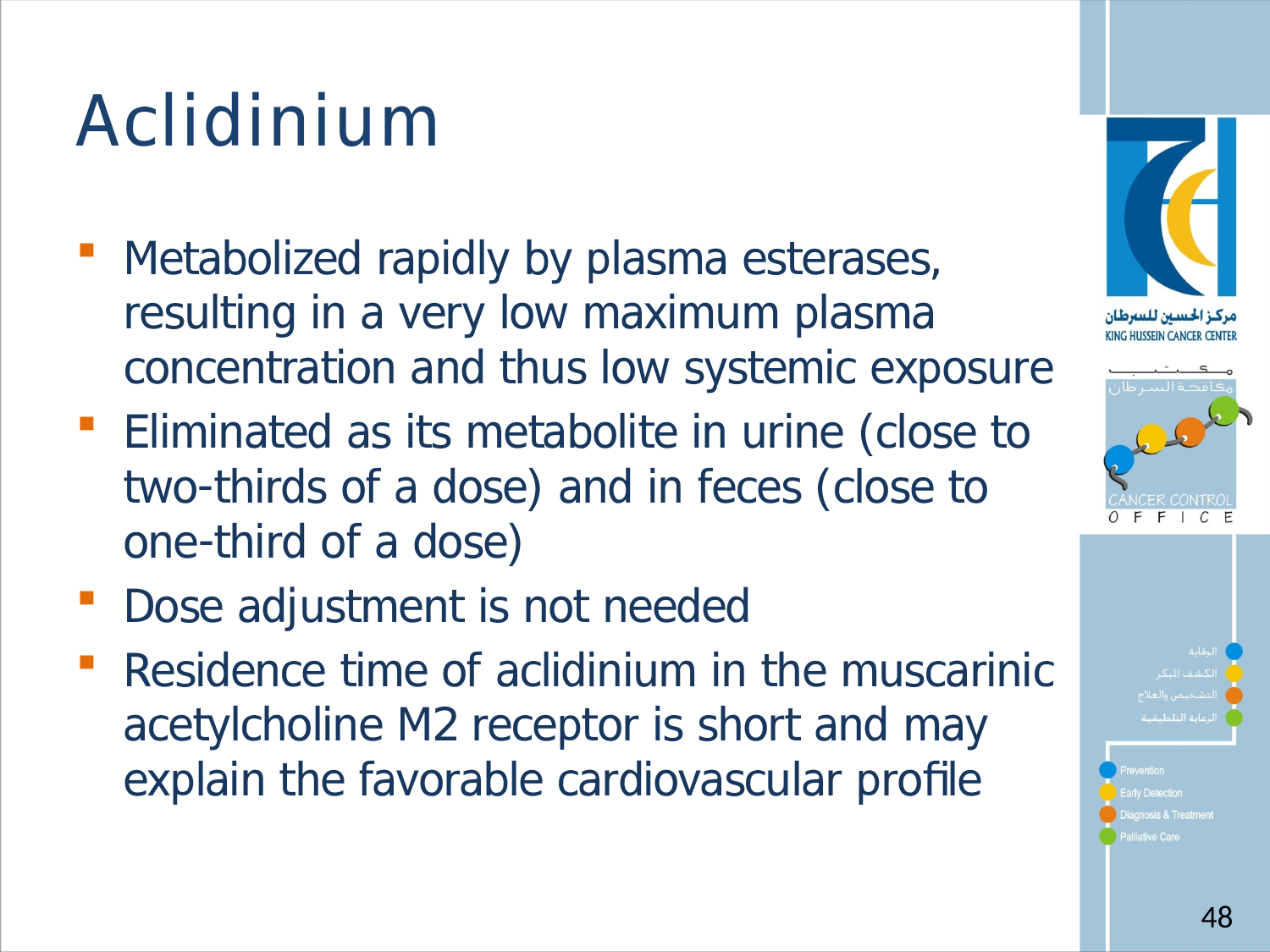

# Aclidinium
Metabolized rapidly by plasma esterases, resulting in a very low maximum plasma concentration and thus low systemic exposure
Eliminated as its metabolite in urine (close to two-thirds of a dose) and in feces (close to one-third of a dose)
Dose adjustment is not needed
Residence time of aclidinium in the muscarinic acetylcholine M2 receptor is short and may explain the favorable cardiovascular profile